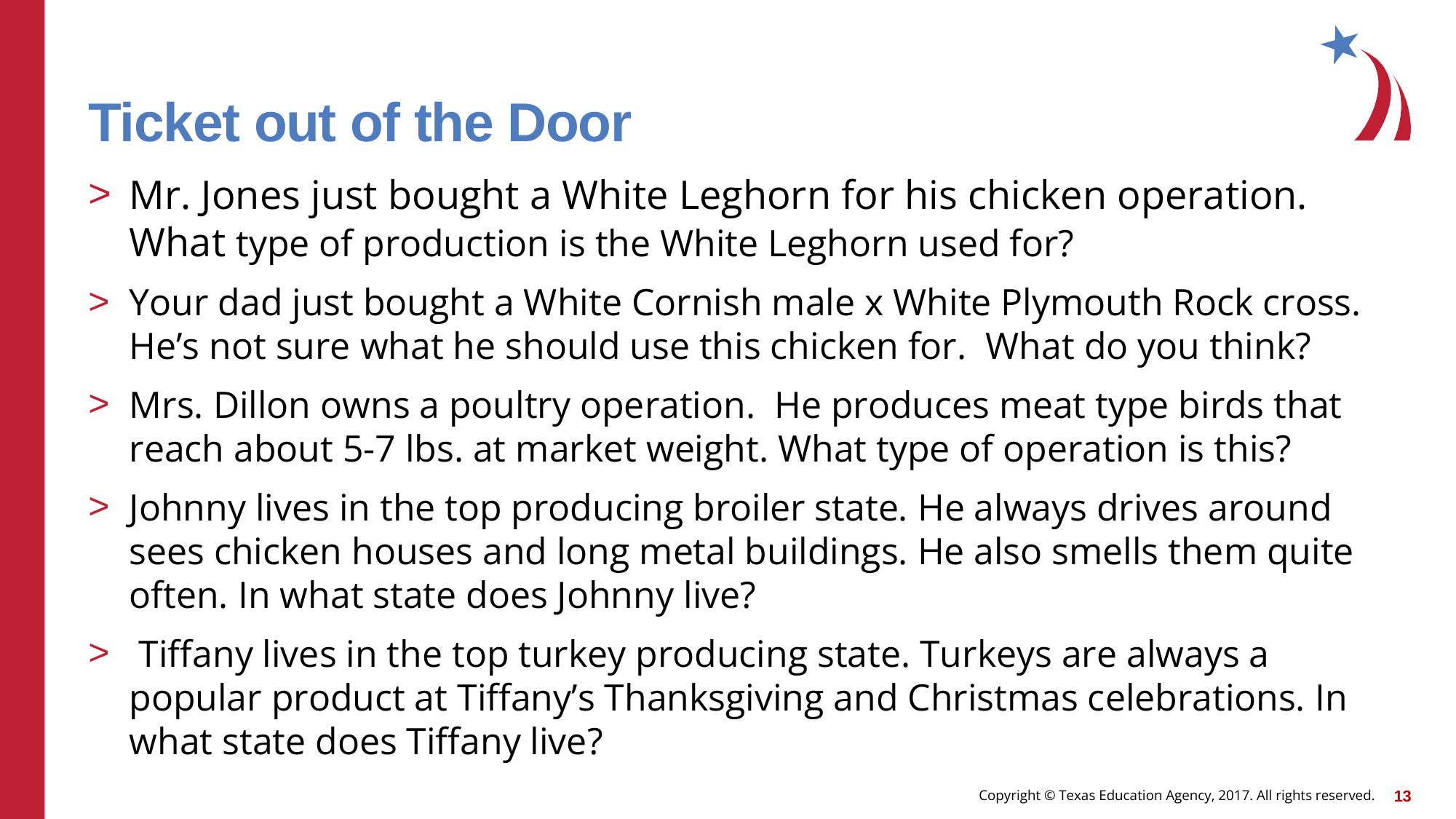

# Ticket out of the Door
Mr. Jones just bought a White Leghorn for his chicken operation. What type of production is the White Leghorn used for?
Your dad just bought a White Cornish male x White Plymouth Rock cross. He’s not sure what he should use this chicken for.  What do you think?
Mrs. Dillon owns a poultry operation.  He produces meat type birds that reach about 5-7 lbs. at market weight. What type of operation is this?
Johnny lives in the top producing broiler state. He always drives around sees chicken houses and long metal buildings. He also smells them quite often. In what state does Johnny live?
 Tiffany lives in the top turkey producing state. Turkeys are always a popular product at Tiffany’s Thanksgiving and Christmas celebrations. In  what state does Tiffany live?